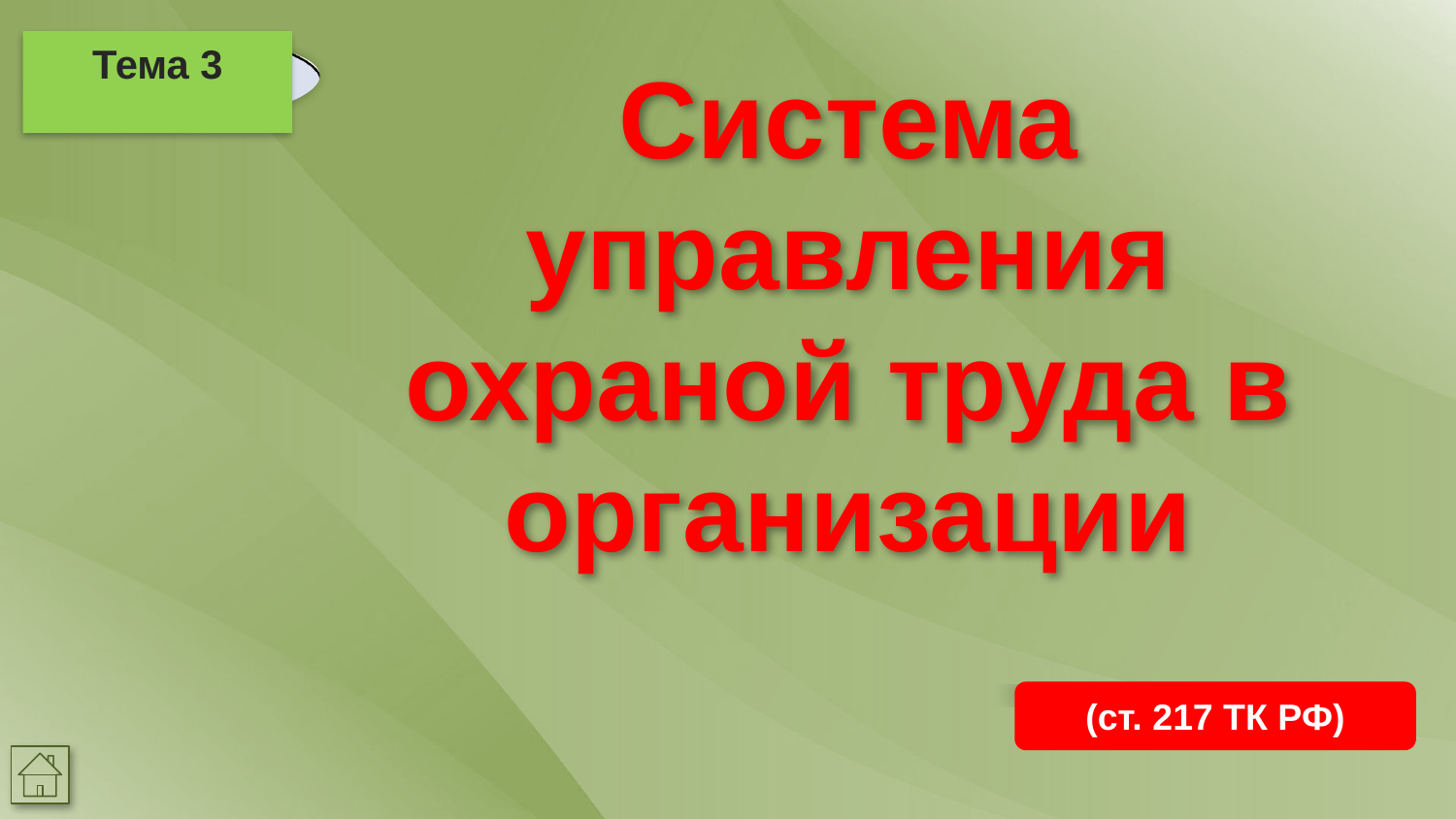

Тема 3
Система управления охраной труда в организации
(ст. 217 ТК РФ)